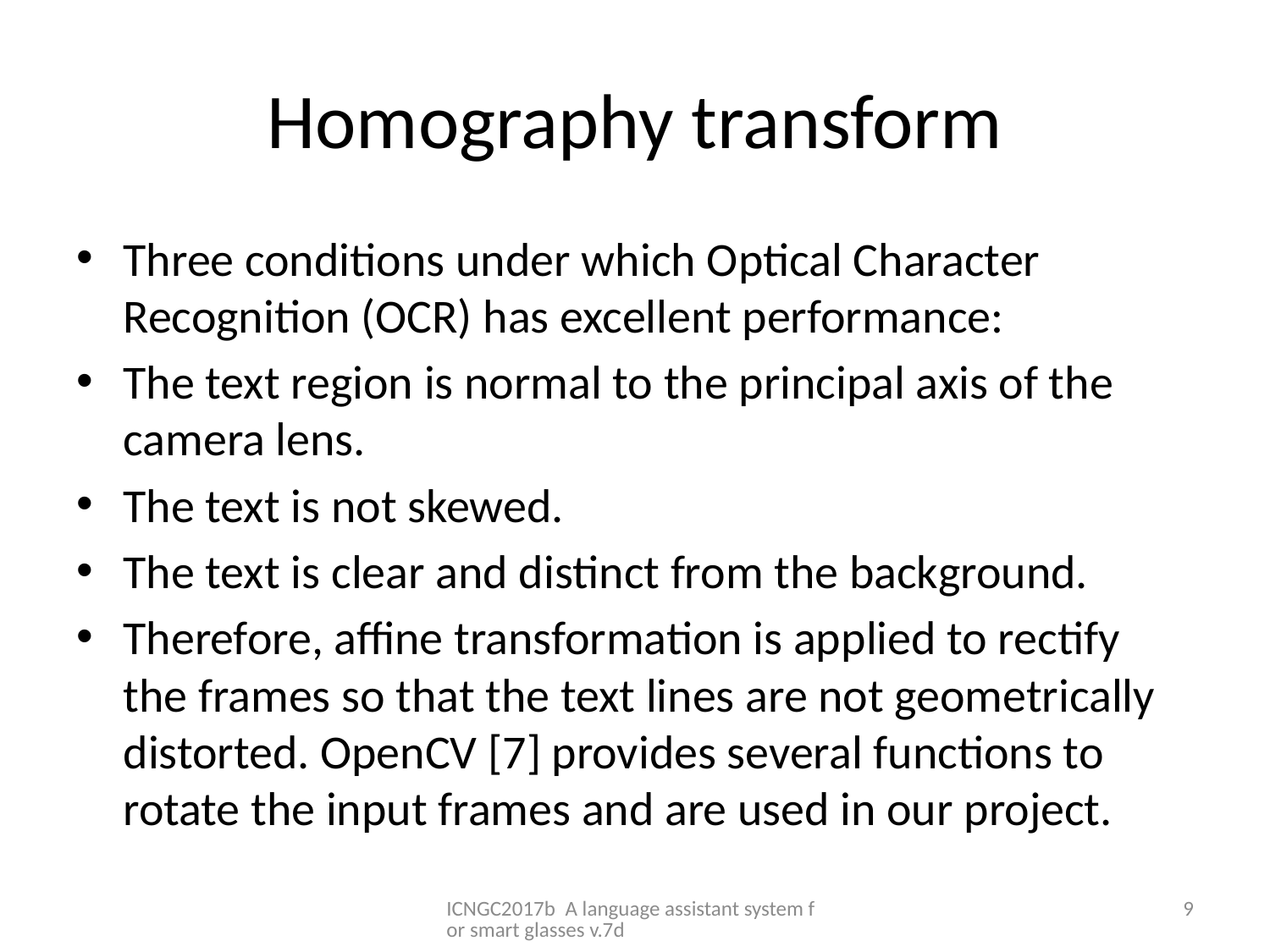

# Homography transform
Three conditions under which Optical Character Recognition (OCR) has excellent performance:
The text region is normal to the principal axis of the camera lens.
The text is not skewed.
The text is clear and distinct from the background.
Therefore, affine transformation is applied to rectify the frames so that the text lines are not geometrically distorted. OpenCV [7] provides several functions to rotate the input frames and are used in our project.

ICNGC2017b  A language assistant system for smart glasses v.7d
9